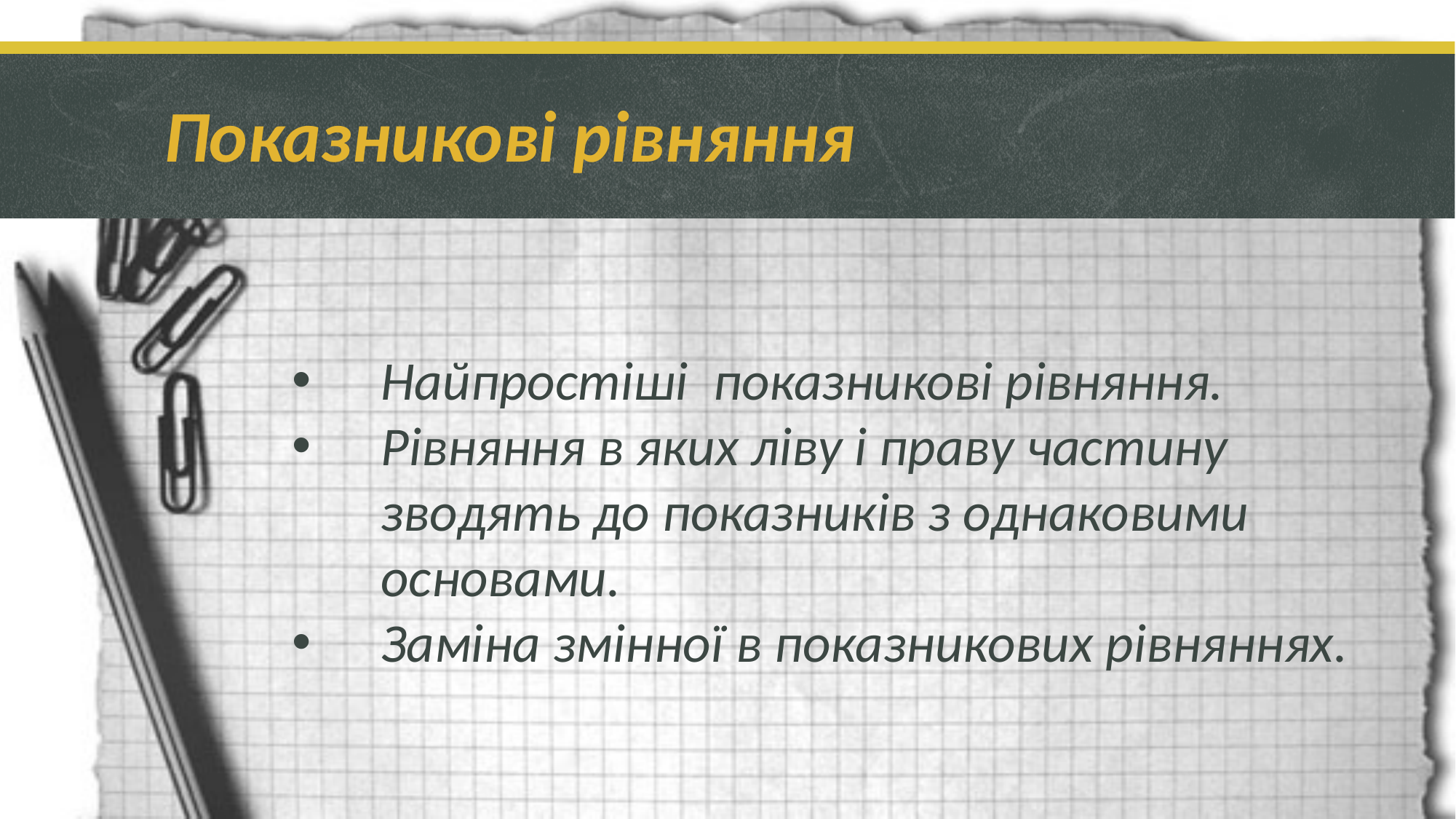

# Показникові рівняння
Найпростіші  показникові рівняння.
Рівняння в яких ліву і праву частину зводять до показників з однаковими основами.
Заміна змінної в показникових рівняннях.